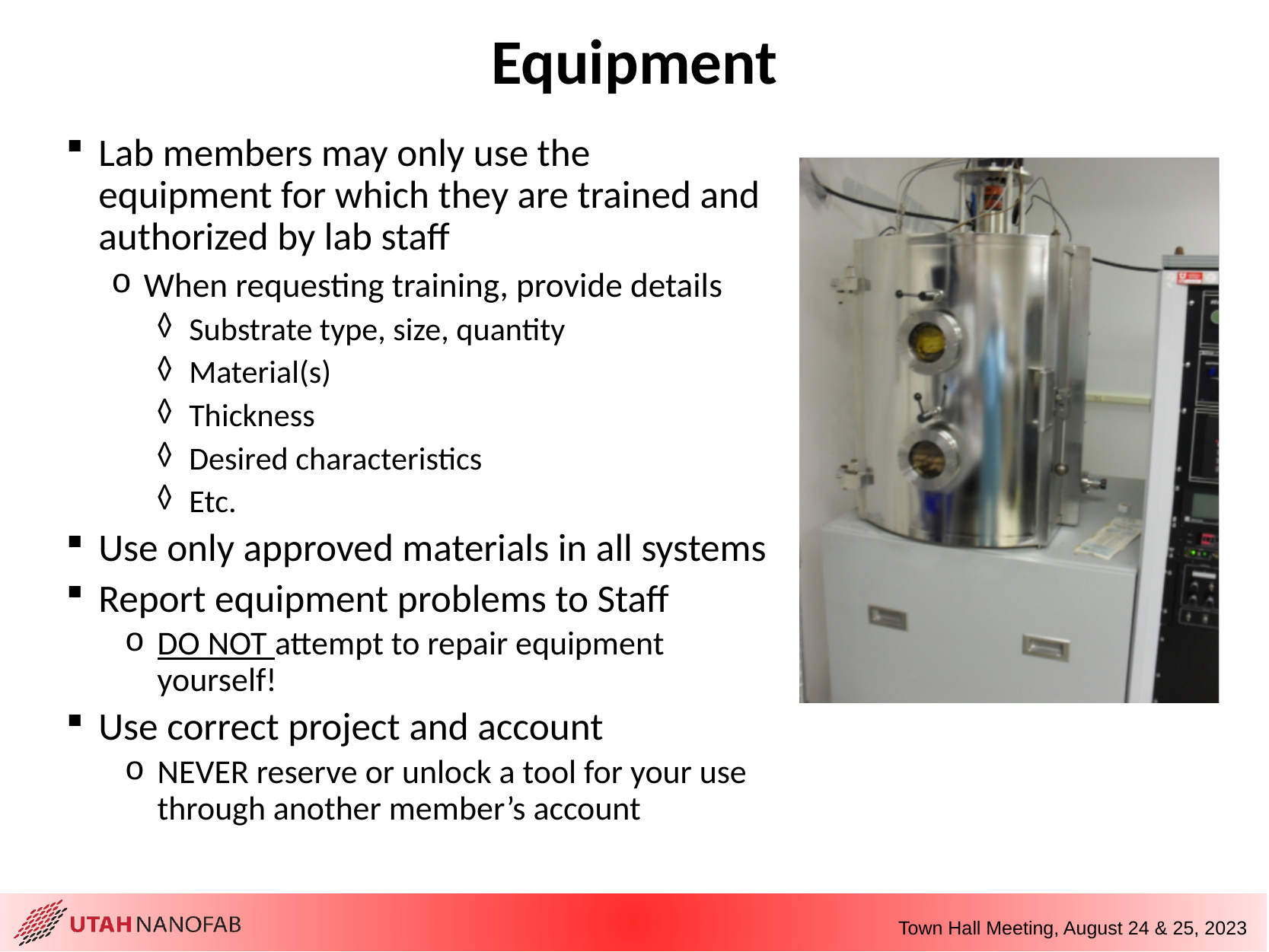

# Equipment
Lab members may only use the equipment for which they are trained and authorized by lab staff
When requesting training, provide details
Substrate type, size, quantity
Material(s)
Thickness
Desired characteristics
Etc.
Use only approved materials in all systems
Report equipment problems to Staff
DO NOT attempt to repair equipment yourself!
Use correct project and account
NEVER reserve or unlock a tool for your use through another member’s account